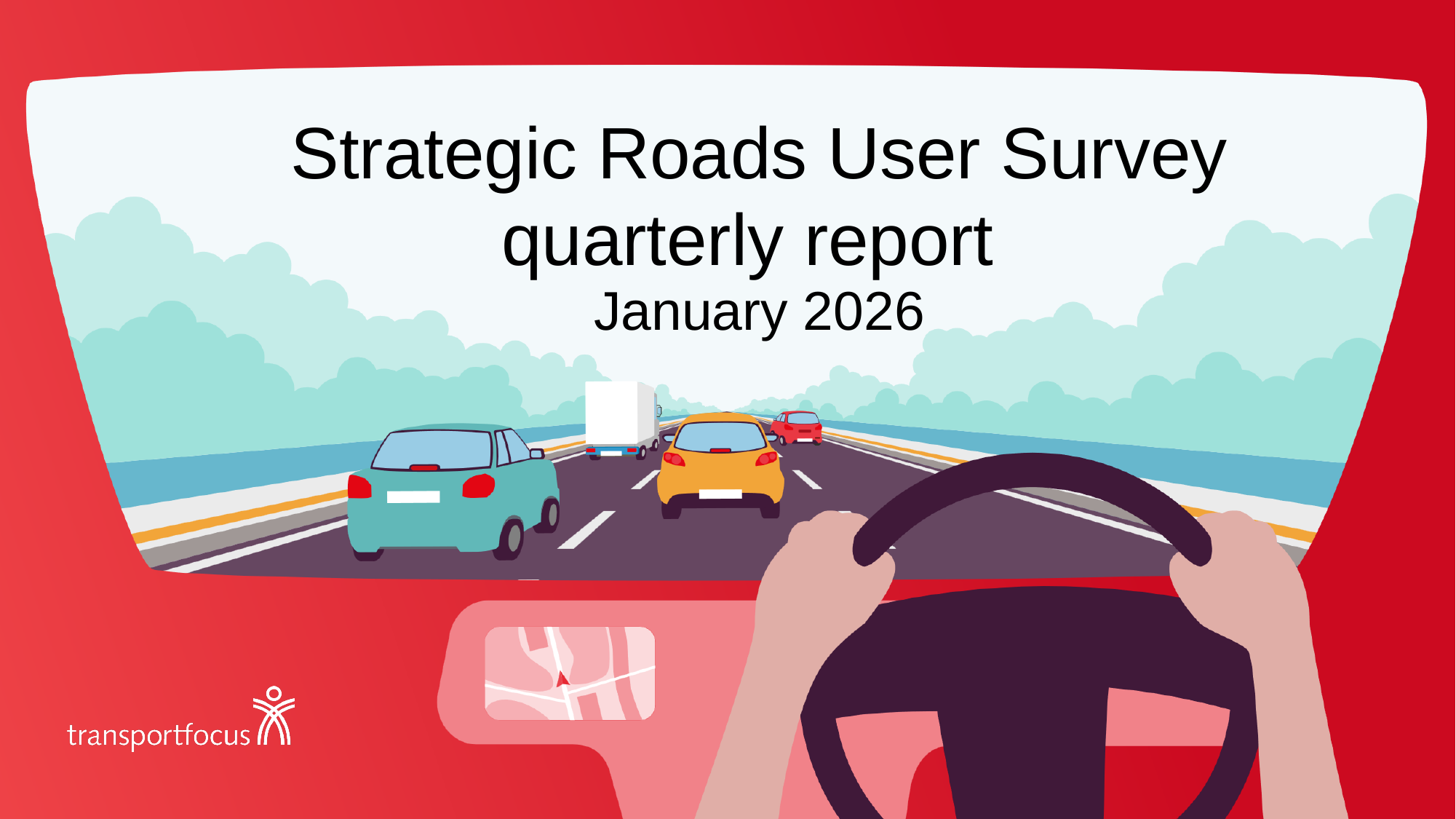

# Strategic Roads User Survey quarterly report January 2026